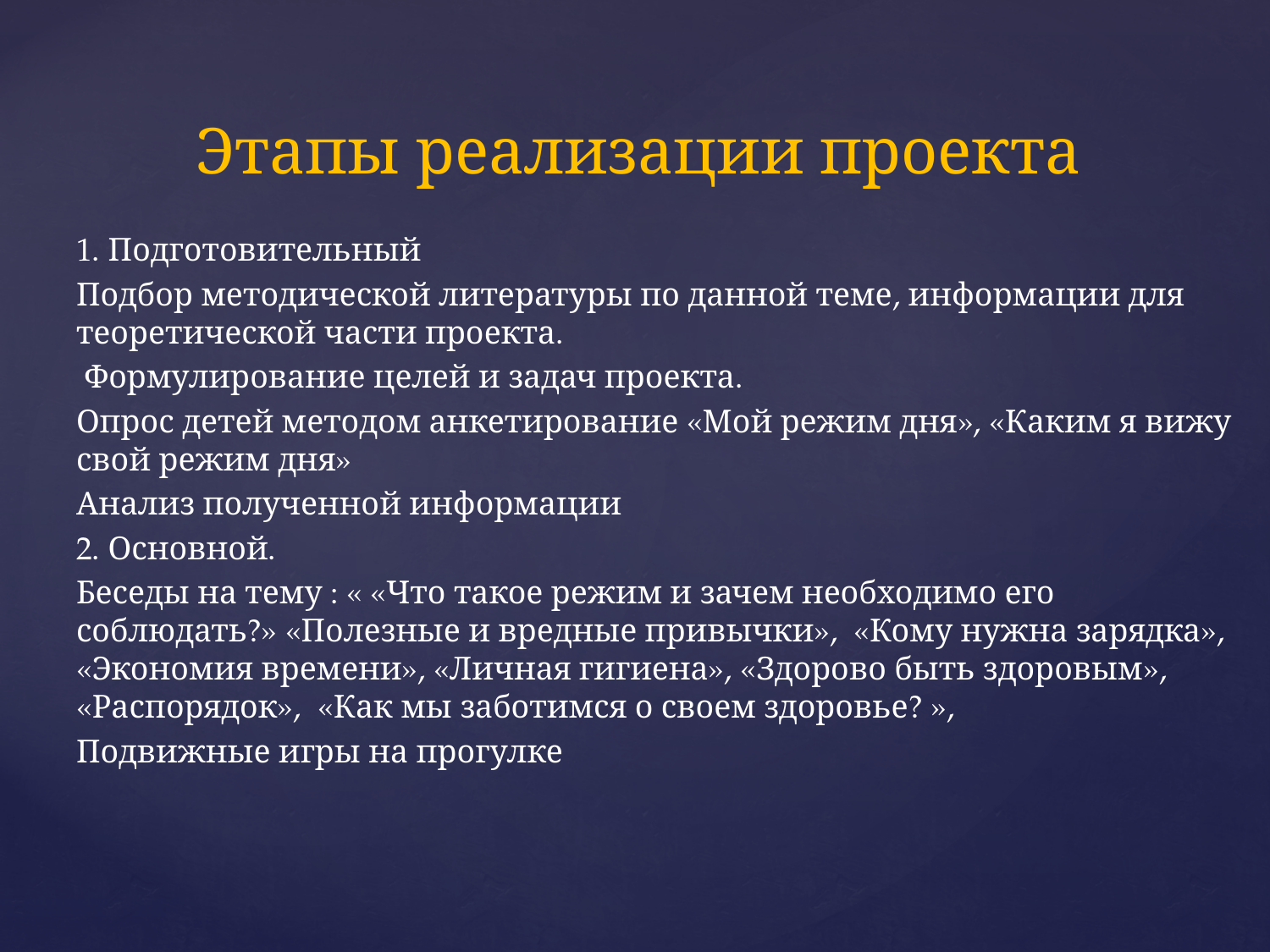

# Этапы реализации проекта
1. Подготовительный
Подбор методической литературы по данной теме, информации для теоретической части проекта.
 Формулирование целей и задач проекта.
Опрос детей методом анкетирование «Мой режим дня», «Каким я вижу свой режим дня»
Анализ полученной информации
2. Основной.
Беседы на тему : « «Что такое режим и зачем необходимо его соблюдать?» «Полезные и вредные привычки»,  «Кому нужна зарядка», «Экономия времени», «Личная гигиена», «Здорово быть здоровым», «Распорядок»,  «Как мы заботимся о своем здоровье? »,
Подвижные игры на прогулке